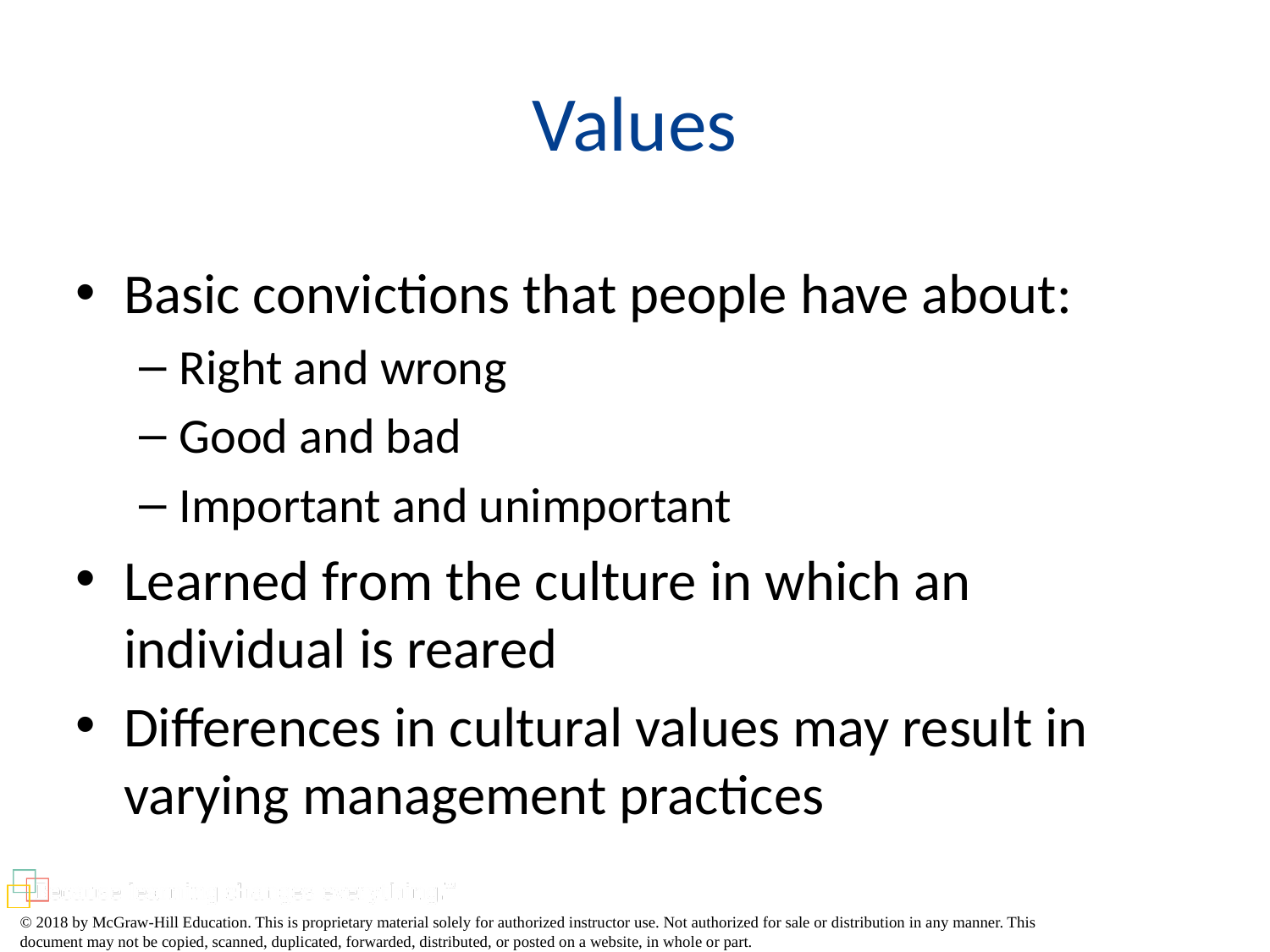

# Values
Basic convictions that people have about:
Right and wrong
Good and bad
Important and unimportant
Learned from the culture in which an individual is reared
Differences in cultural values may result in varying management practices